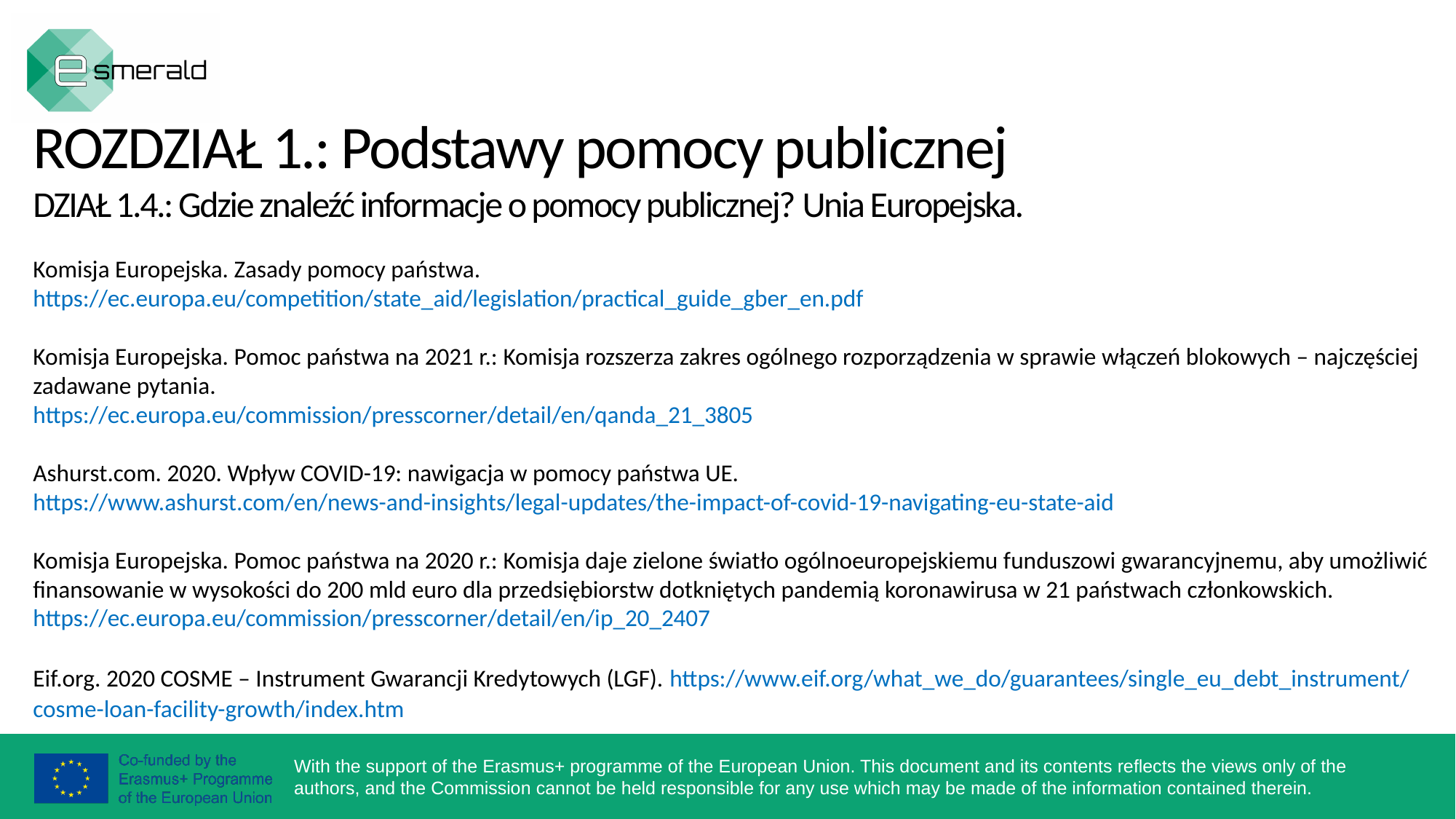

ROZDZIAŁ 1.: Podstawy pomocy publicznej
DZIAŁ 1.4.: Gdzie znaleźć informacje o pomocy publicznej? Unia Europejska.

Komisja Europejska. Zasady pomocy państwa.
https://ec.europa.eu/competition/state_aid/legislation/practical_guide_gber_en.pdf

Komisja Europejska. Pomoc państwa na 2021 r.: Komisja rozszerza zakres ogólnego rozporządzenia w sprawie włączeń blokowych – najczęściej zadawane pytania.
https://ec.europa.eu/commission/presscorner/detail/en/qanda_21_3805

Ashurst.com. 2020. Wpływ COVID-19: nawigacja w pomocy państwa UE.
https://www.ashurst.com/en/news-and-insights/legal-updates/the-impact-of-covid-19-navigating-eu-state-aid

Komisja Europejska. Pomoc państwa na 2020 r.: Komisja daje zielone światło ogólnoeuropejskiemu funduszowi gwarancyjnemu, aby umożliwić finansowanie w wysokości do 200 mld euro dla przedsiębiorstw dotkniętych pandemią koronawirusa w 21 państwach członkowskich.
https://ec.europa.eu/commission/presscorner/detail/en/ip_20_2407

Eif.org. 2020 COSME – Instrument Gwarancji Kredytowych (LGF). https://www.eif.org/what_we_do/guarantees/single_eu_debt_instrument/cosme-loan-facility-growth/index.htm